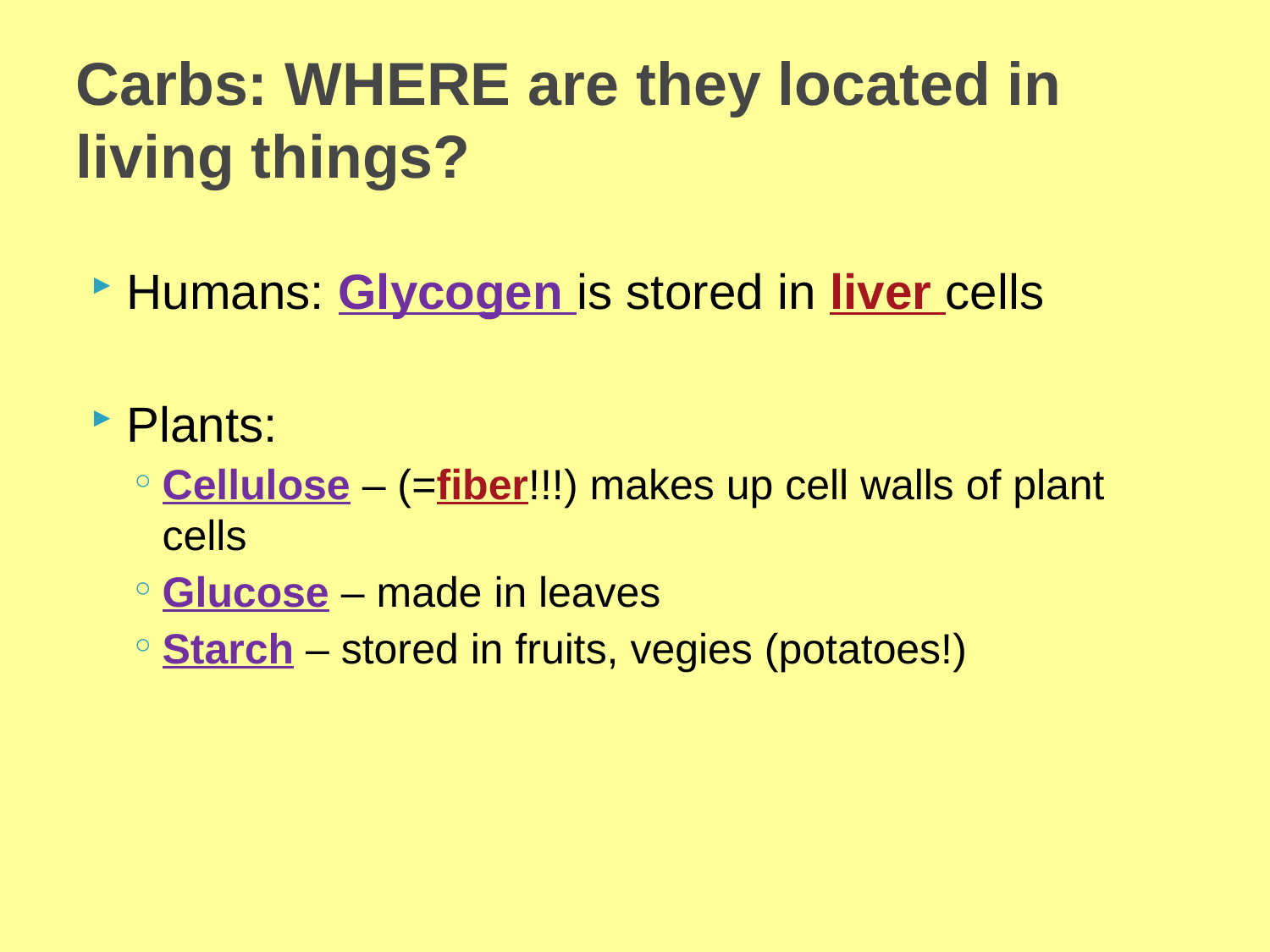

# Carbs: WHERE are they located in living things?
Humans: Glycogen is stored in liver cells

Plants:
Cellulose – (=fiber!!!) makes up cell walls of plant cells
Glucose – made in leaves
Starch – stored in fruits, vegies (potatoes!)